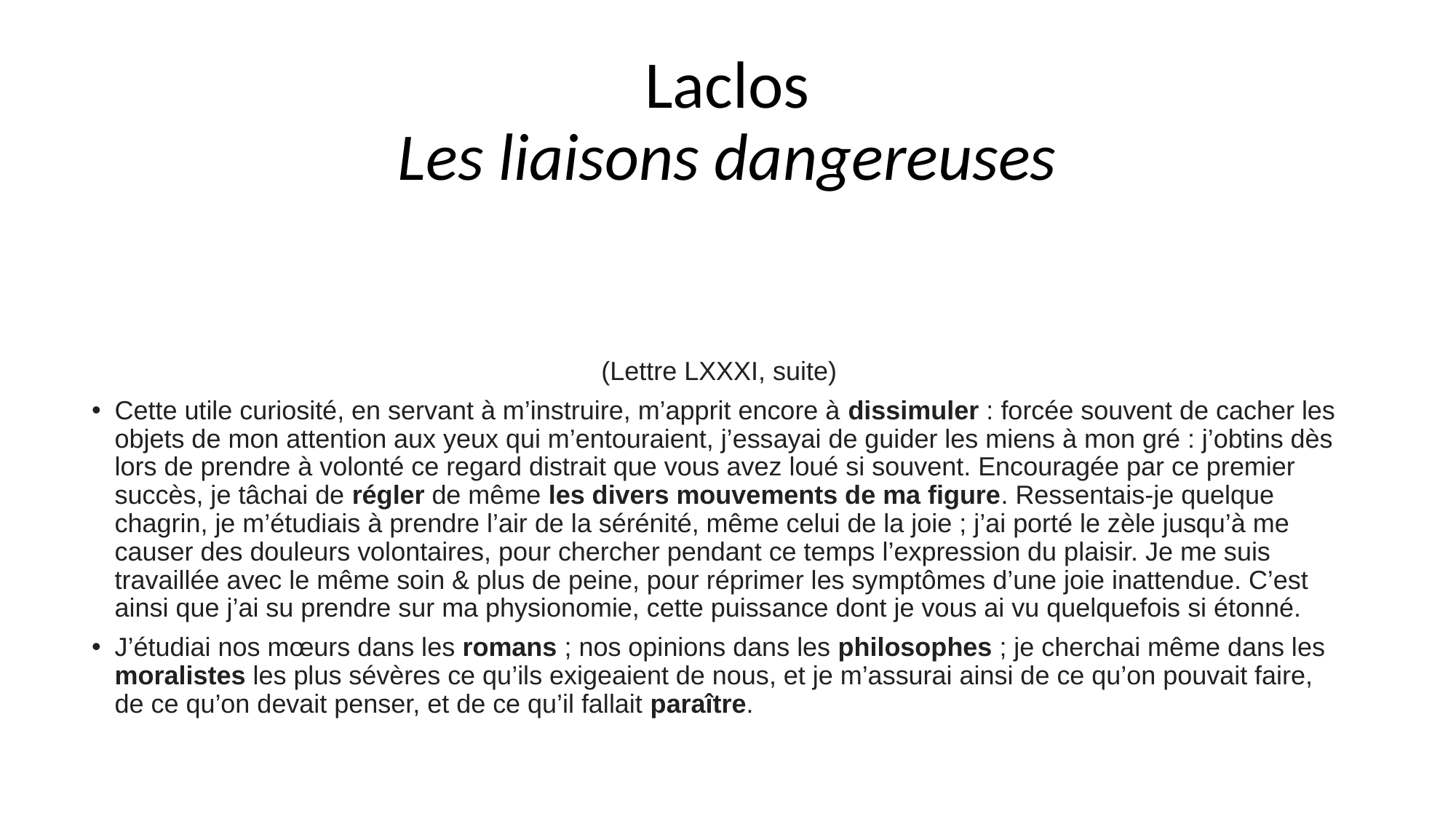

# Laclos Les liaisons dangereuses

(Lettre LXXXI, suite)
Cette utile curiosité, en servant à m’instruire, m’apprit encore à dissimuler : forcée souvent de cacher les objets de mon attention aux yeux qui m’entouraient, j’essayai de guider les miens à mon gré : j’obtins dès lors de prendre à volonté ce regard distrait que vous avez loué si souvent. Encouragée par ce premier succès, je tâchai de régler de même les divers mouvements de ma figure. Ressentais-je quelque chagrin, je m’étudiais à prendre l’air de la sérénité, même celui de la joie ; j’ai porté le zèle jusqu’à me causer des douleurs volontaires, pour chercher pendant ce temps l’expression du plaisir. Je me suis travaillée avec le même soin & plus de peine, pour réprimer les symptômes d’une joie inattendue. C’est ainsi que j’ai su prendre sur ma physionomie, cette puissance dont je vous ai vu quelquefois si étonné.
J’étudiai nos mœurs dans les romans ; nos opinions dans les philosophes ; je cherchai même dans les moralistes les plus sévères ce qu’ils exigeaient de nous, et je m’assurai ainsi de ce qu’on pouvait faire, de ce qu’on devait penser, et de ce qu’il fallait paraître.